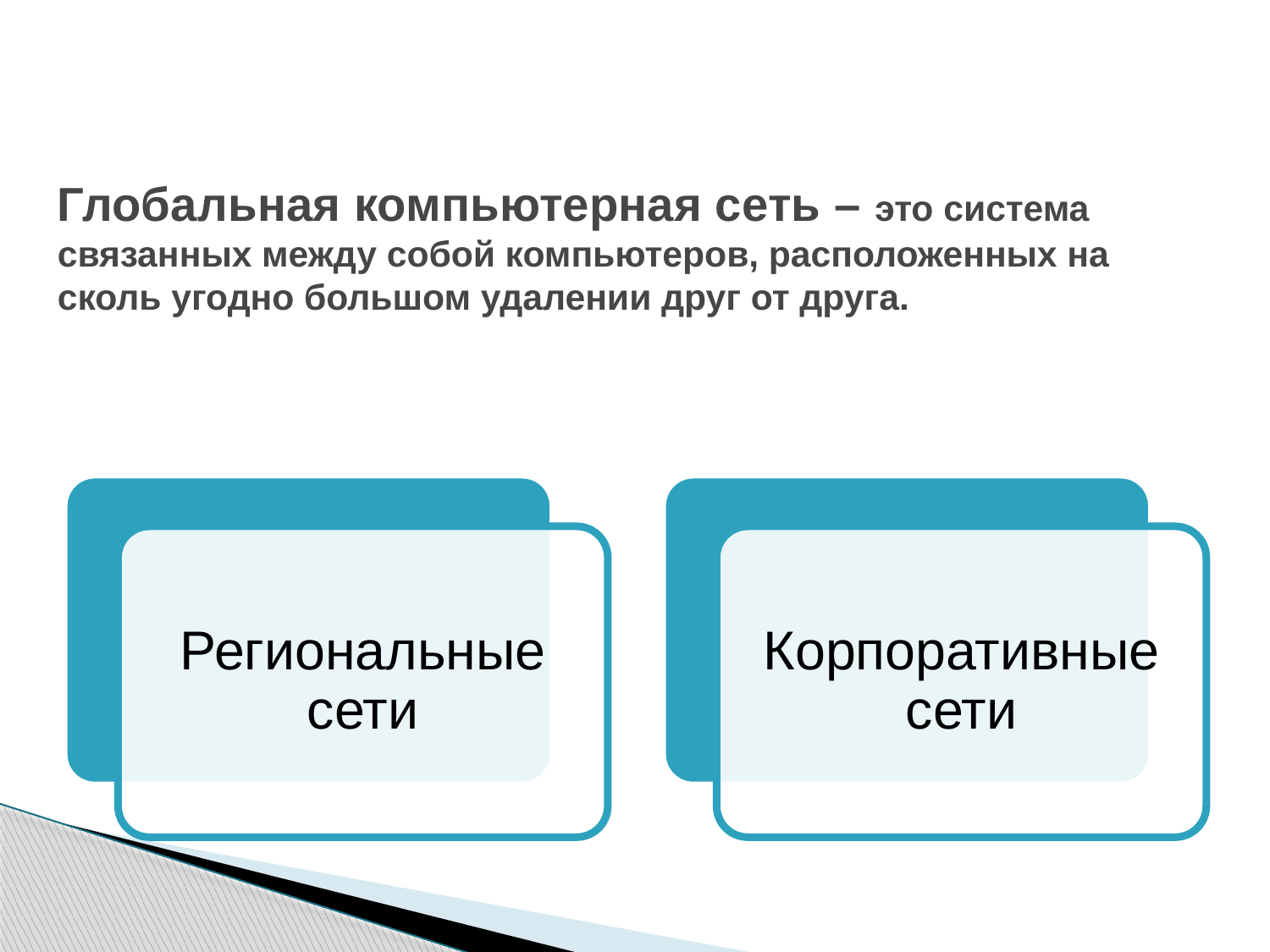

# Глобальная компьютерная сеть – это система связанных между собой компьютеров, расположенных на сколь угодно большом удалении друг от друга.
Региональные сети
Корпоративные сети